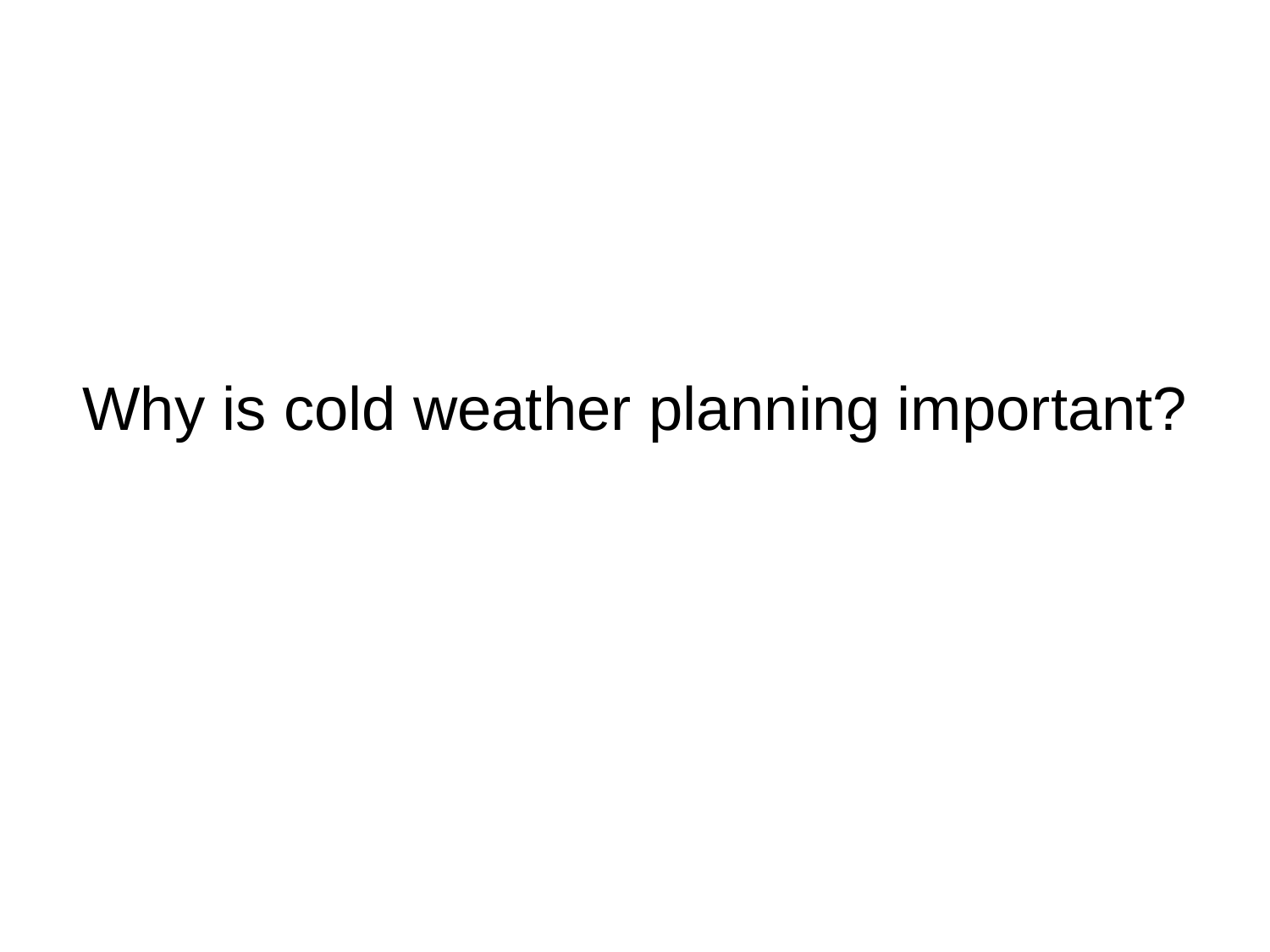

# Why is cold weather planning important?